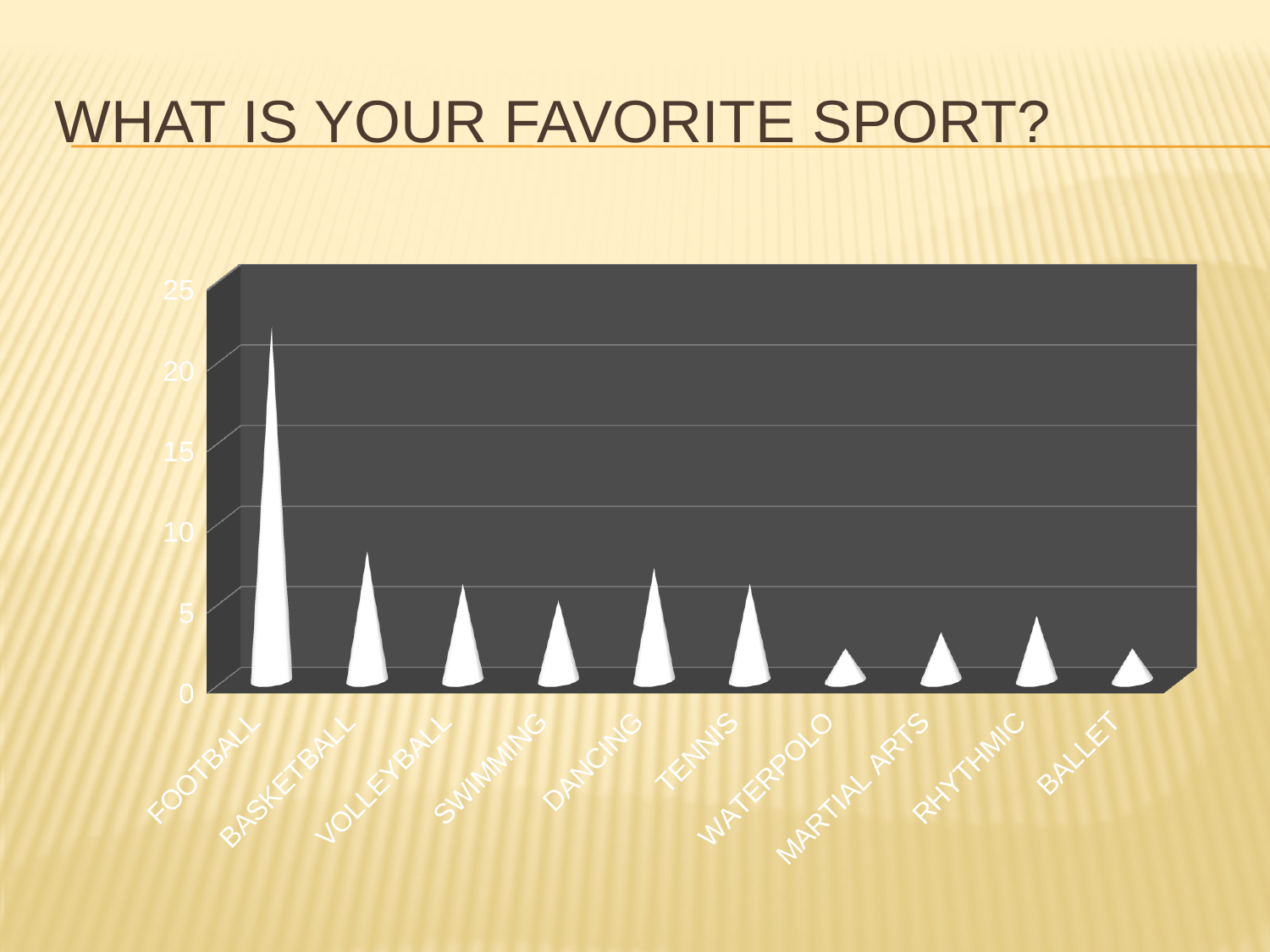

# What is your favorite sport?

[unsupported chart]